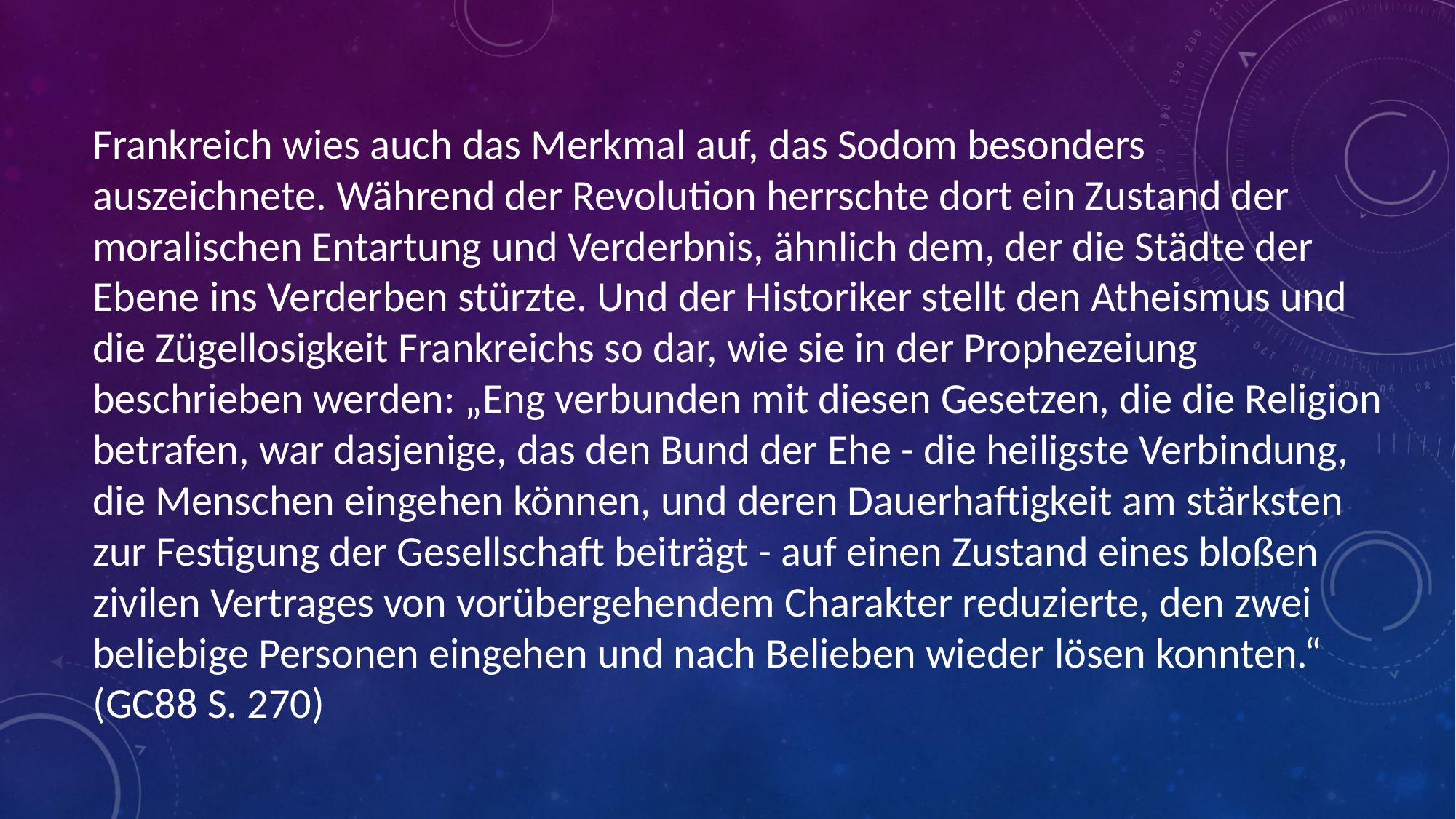

# Frankreich wies auch das Merkmal auf, das Sodom besonders auszeichnete. Während der Revolution herrschte dort ein Zustand der moralischen Entartung und Verderbnis, ähnlich dem, der die Städte der Ebene ins Verderben stürzte. Und der Historiker stellt den Atheismus und die Zügellosigkeit Frankreichs so dar, wie sie in der Prophezeiung beschrieben werden: „Eng verbunden mit diesen Gesetzen, die die Religion betrafen, war dasjenige, das den Bund der Ehe - die heiligste Verbindung, die Menschen eingehen können, und deren Dauerhaftigkeit am stärksten zur Festigung der Gesellschaft beiträgt - auf einen Zustand eines bloßen zivilen Vertrages von vorübergehendem Charakter reduzierte, den zwei beliebige Personen eingehen und nach Belieben wieder lösen konnten.“ (GC88 S. 270)